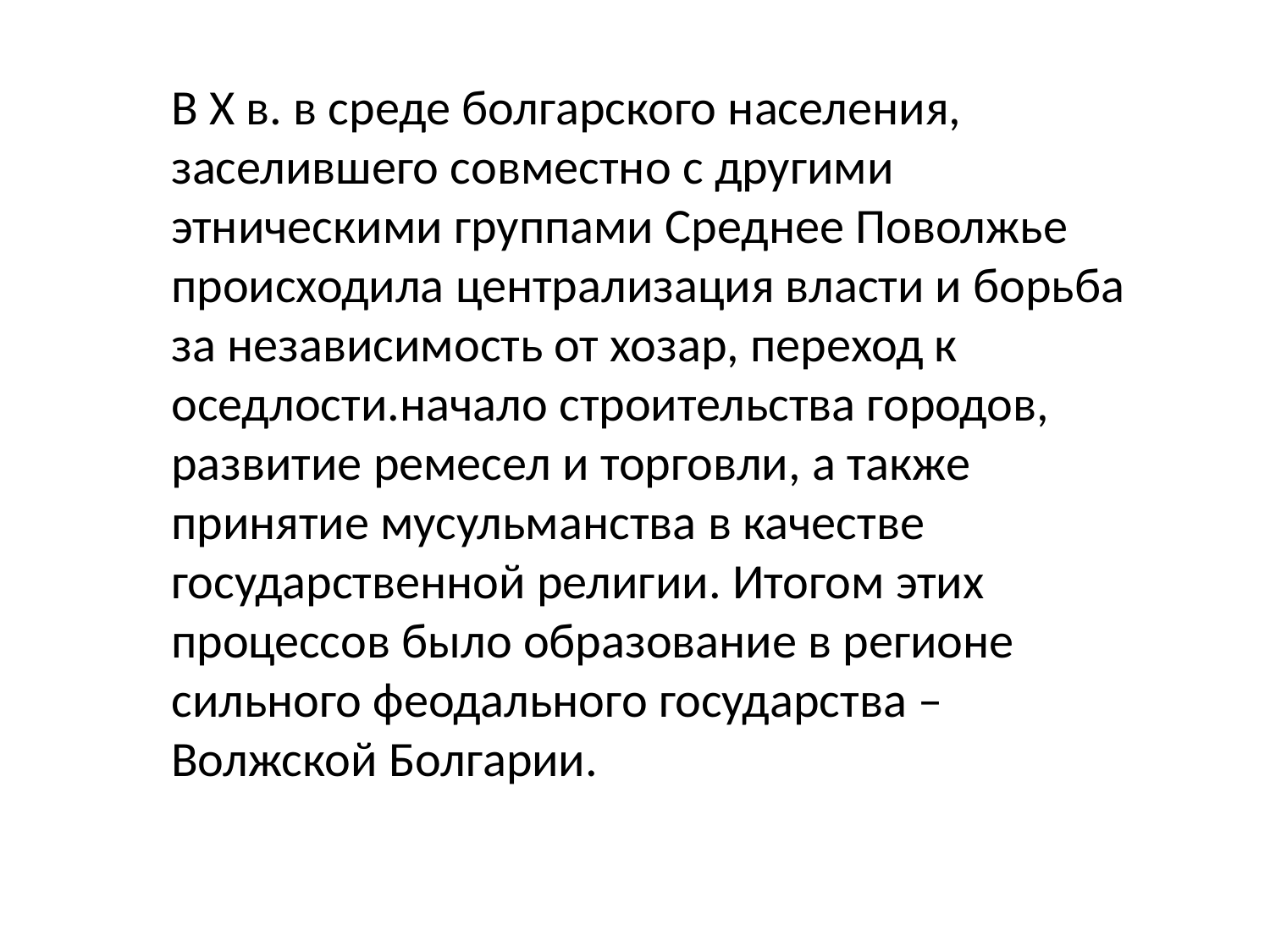

В Х в. в среде болгарского населения, заселившего совместно с другими этническими группами Среднее Поволжье происходила централизация власти и борьба за независимость от хозар, переход к оседлости.начало строительства городов, развитие ремесел и торговли, а также принятие мусульманства в качестве государственной религии. Итогом этих процессов было образование в регионе сильного феодального государства – Волжской Болгарии.